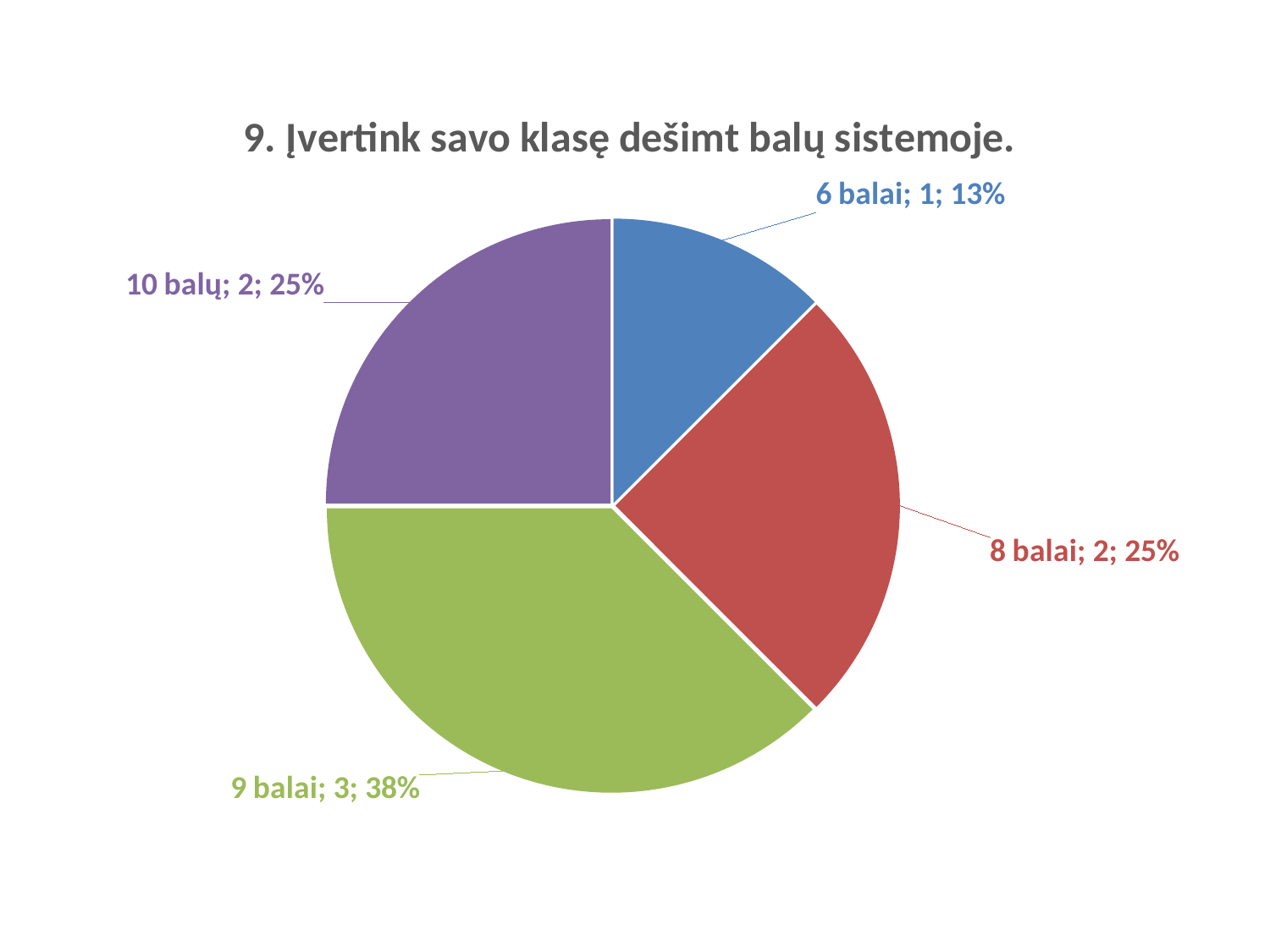

### Chart:

| Category | 9. Įvertink savo klasę dešimt balų sistemoje. |
|---|---|
| 6 balai | 1.0 |
| 8 balai | 2.0 |
| 9 balai | 3.0 |
| 10 balų | 2.0 |